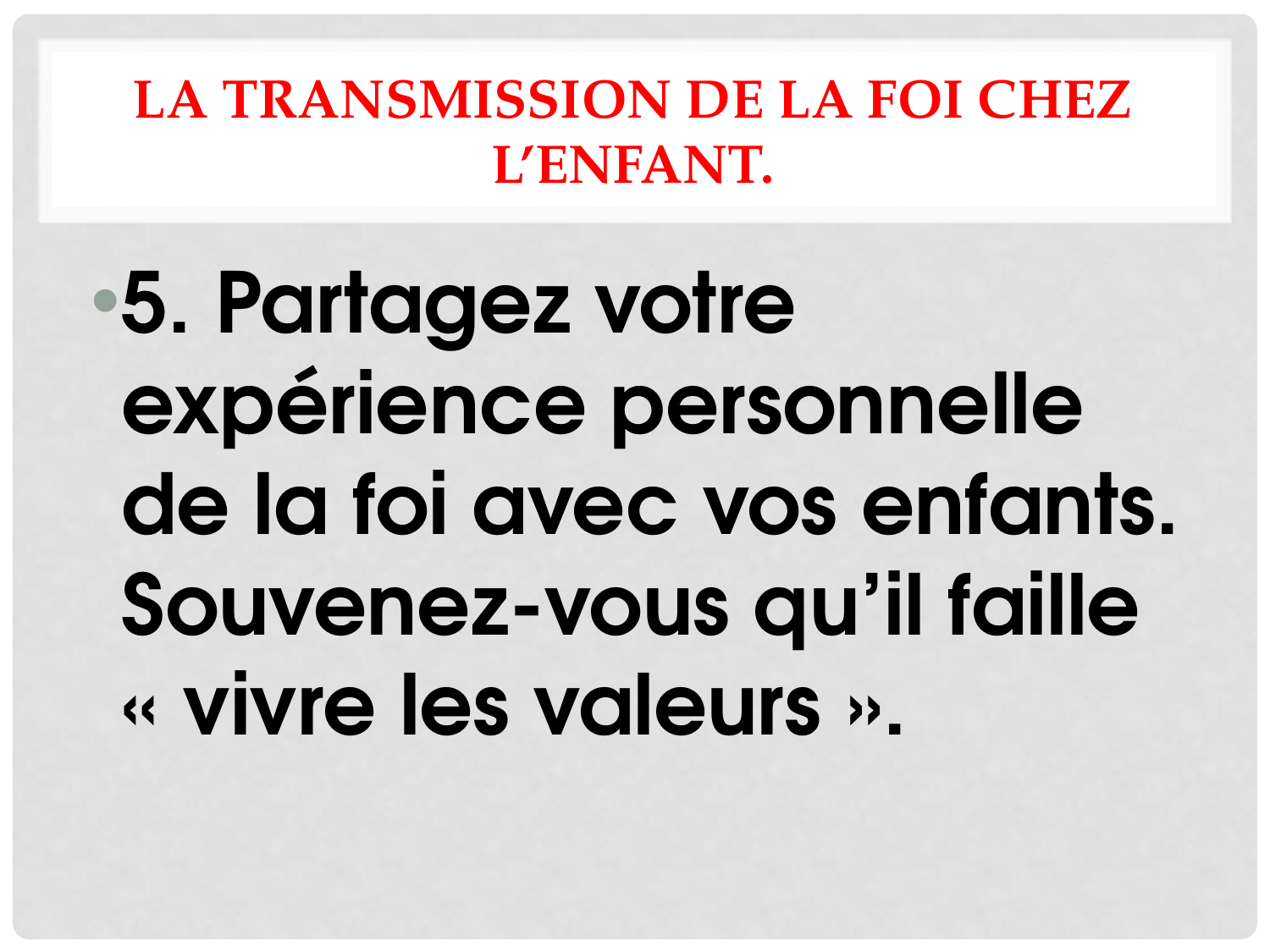

# La transmission de la foi chez l’enfant.
5. Partagez votre expérience personnelle de la foi avec vos enfants. Souvenez-vous qu’il faille « vivre les valeurs ».